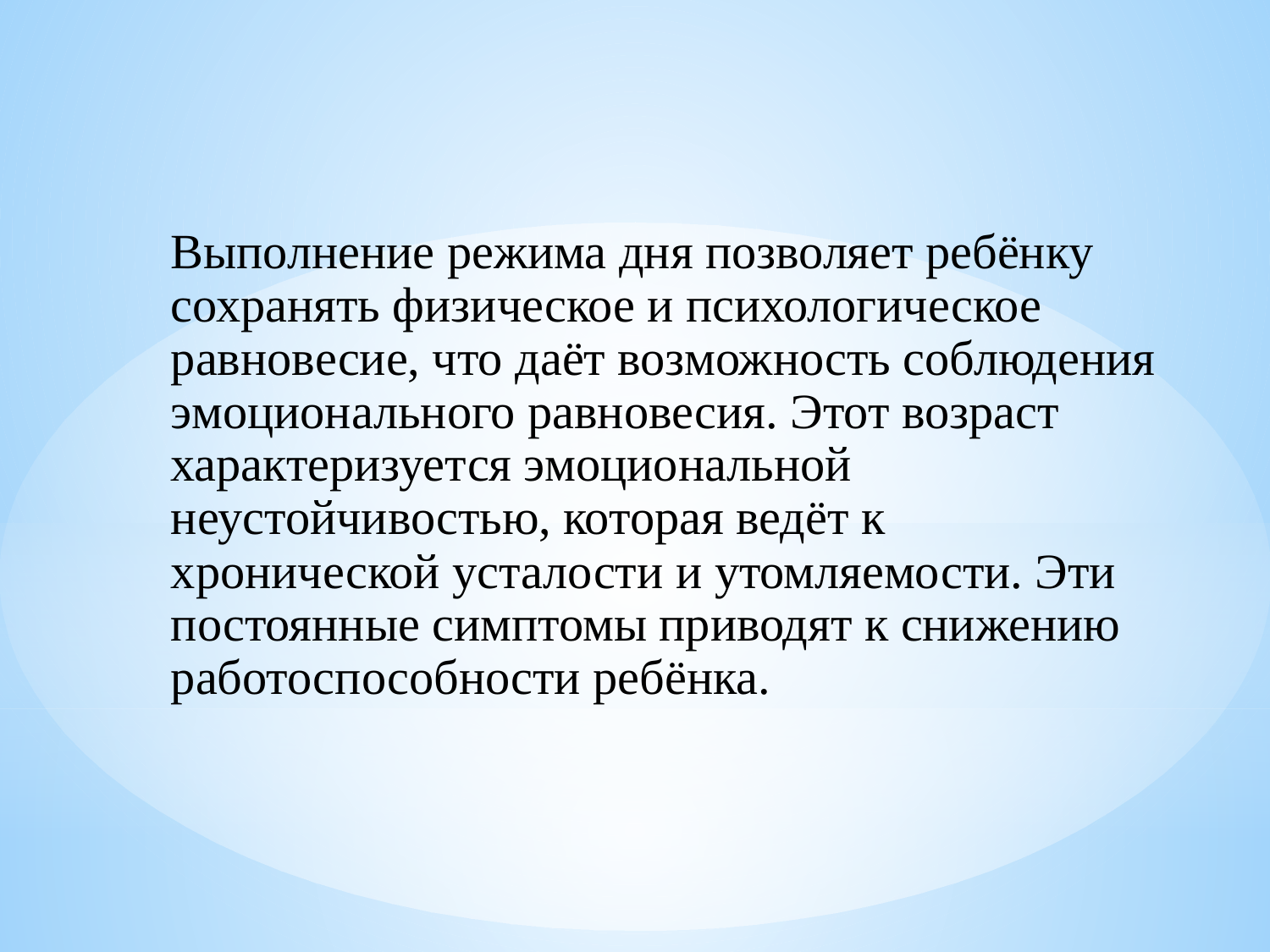

Выполнение режима дня позволяет ребёнку сохранять физическое и психологическое равновесие, что даёт возможность соблюдения эмоционального равновесия. Этот возраст характеризуется эмоциональной неустойчивостью, которая ведёт к хронической усталости и утомляемости. Эти постоянные симптомы приводят к снижению работоспособности ребёнка.